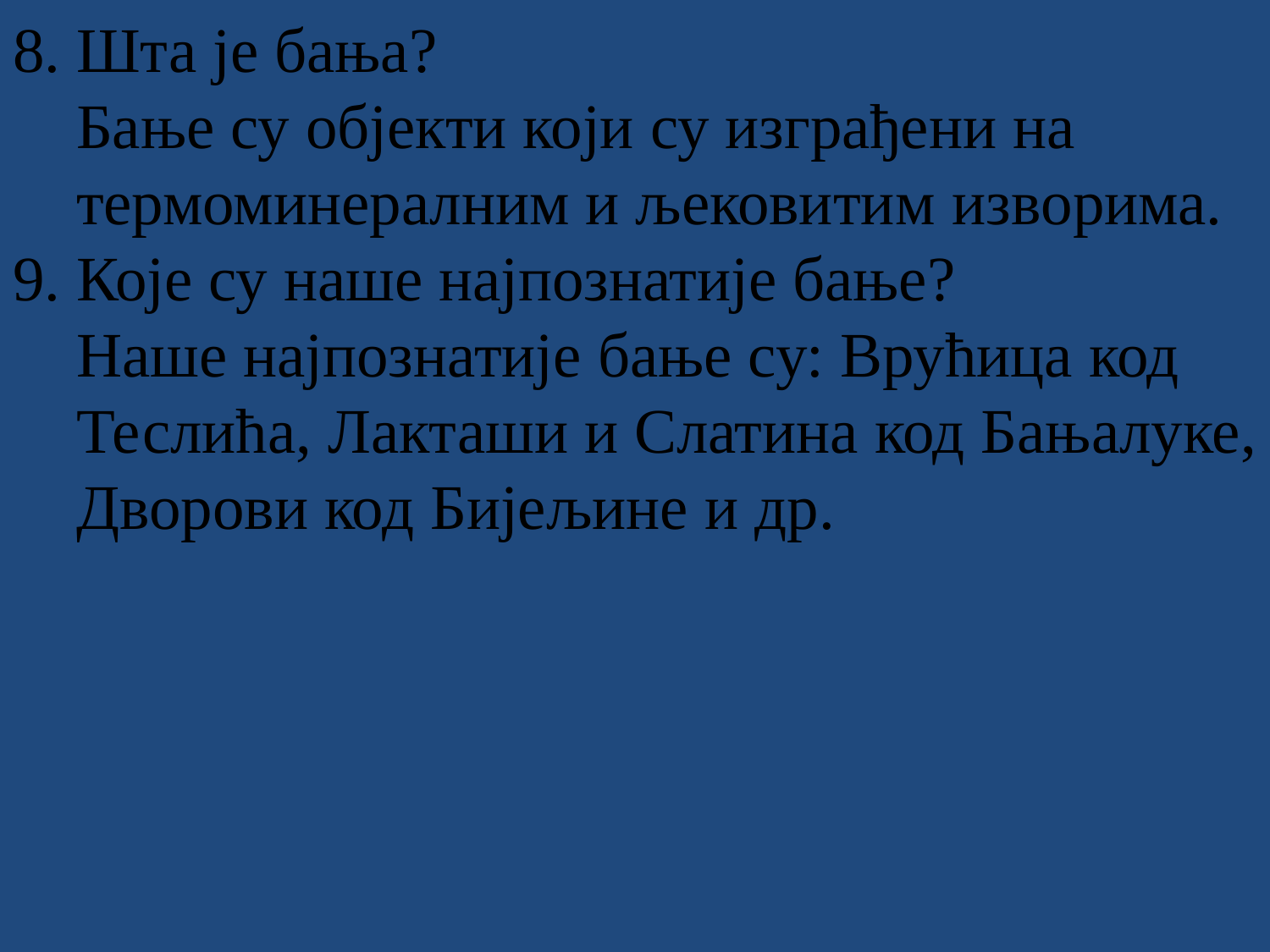

8. Шта је бања?
    Бање су објекти који су изграђени на
    термоминералним и љековитим изворима.
9. Које су наше најпознатије бање?
    Наше најпознатије бање су: Врућица код
    Теслића, Лакташи и Слатина код Бањалуке,
    Дворови код Бијељине и др.